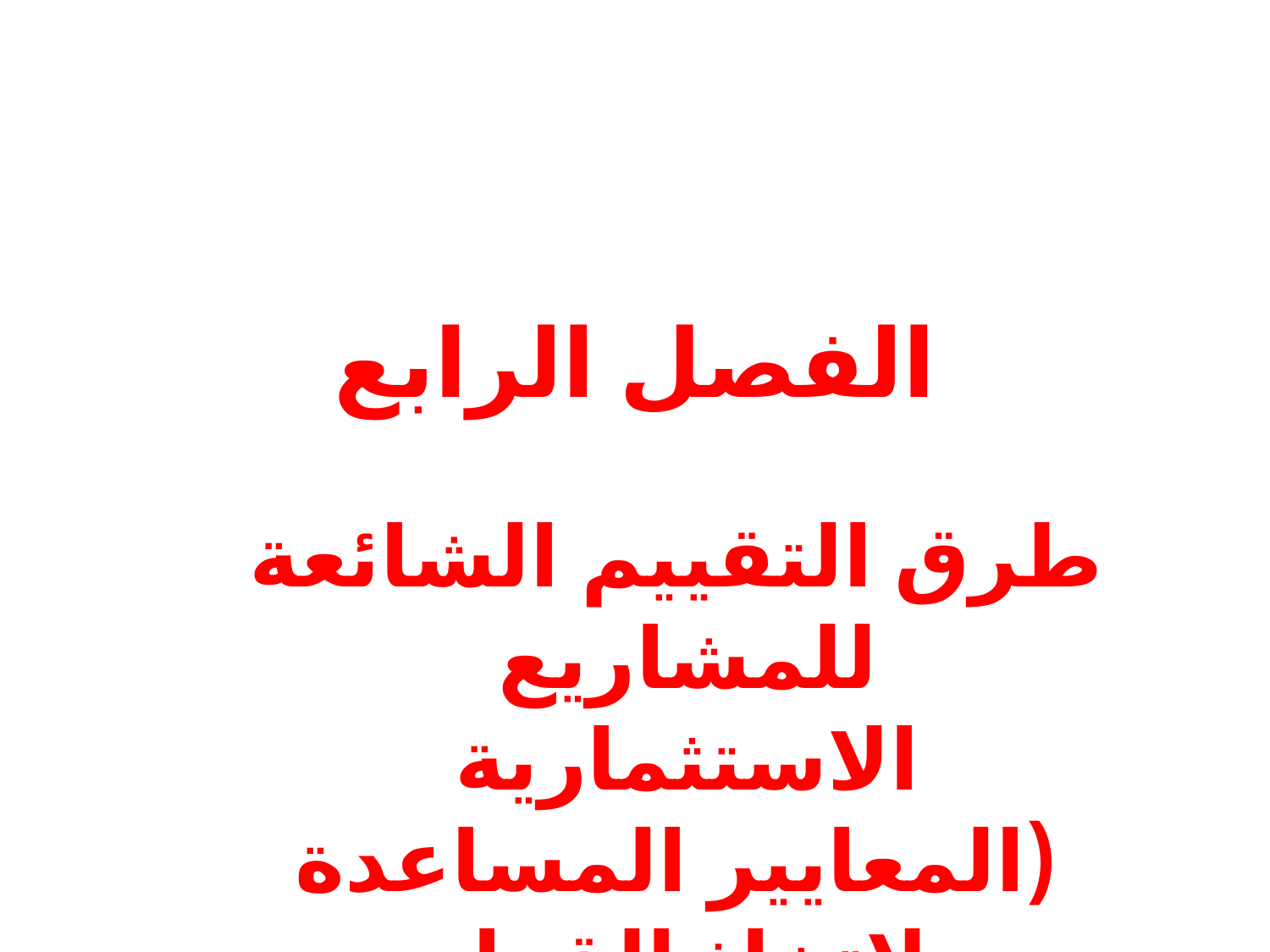

الفصل الرابع
طرق التقييم الشائعة للمشاريع  الاستثمارية
(المعايير المساعدة لاتخاذ القرار الاستثماري)